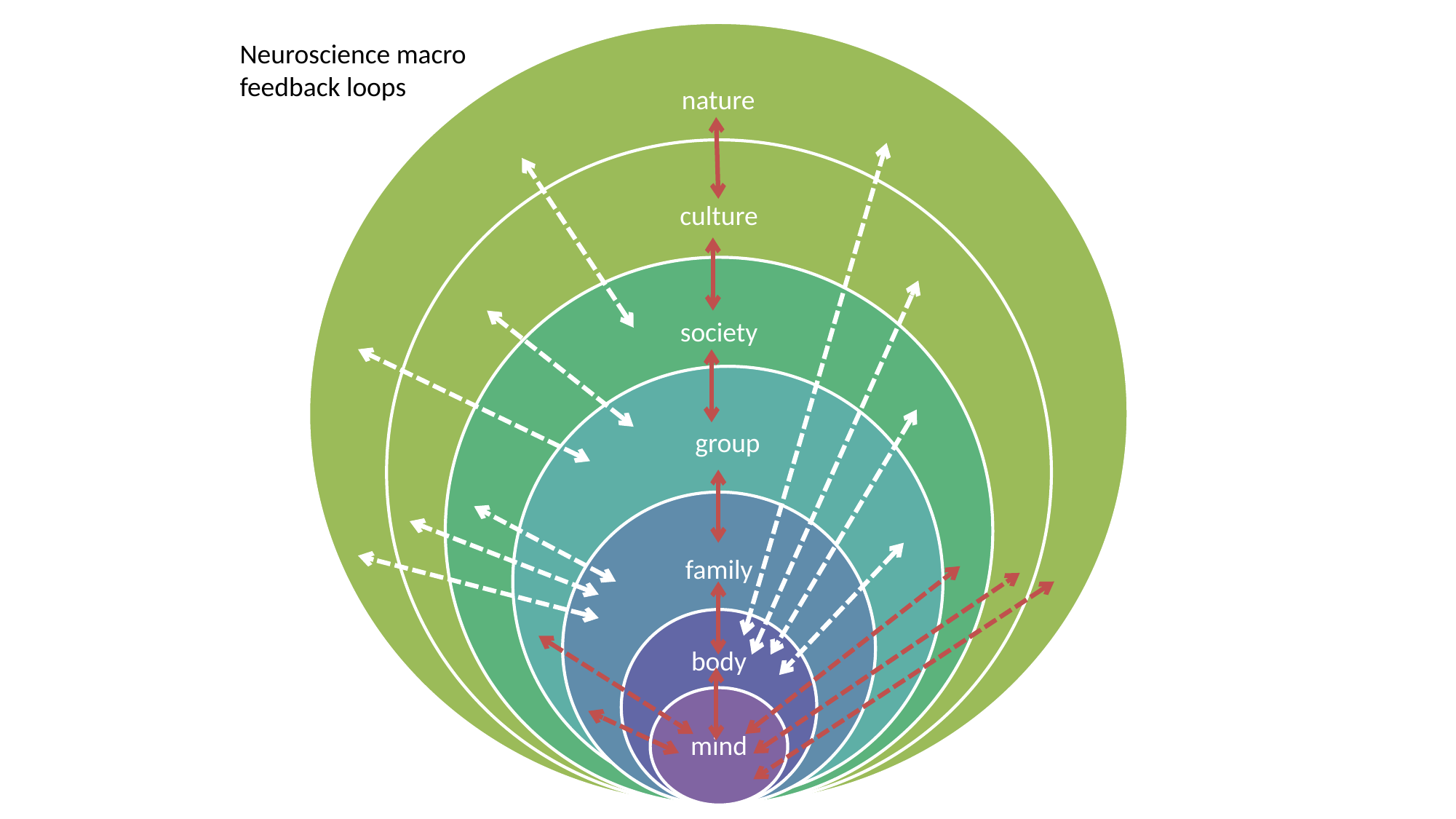

nature
culture
society
group
family
body
mind
Neuroscience macro feedback loops